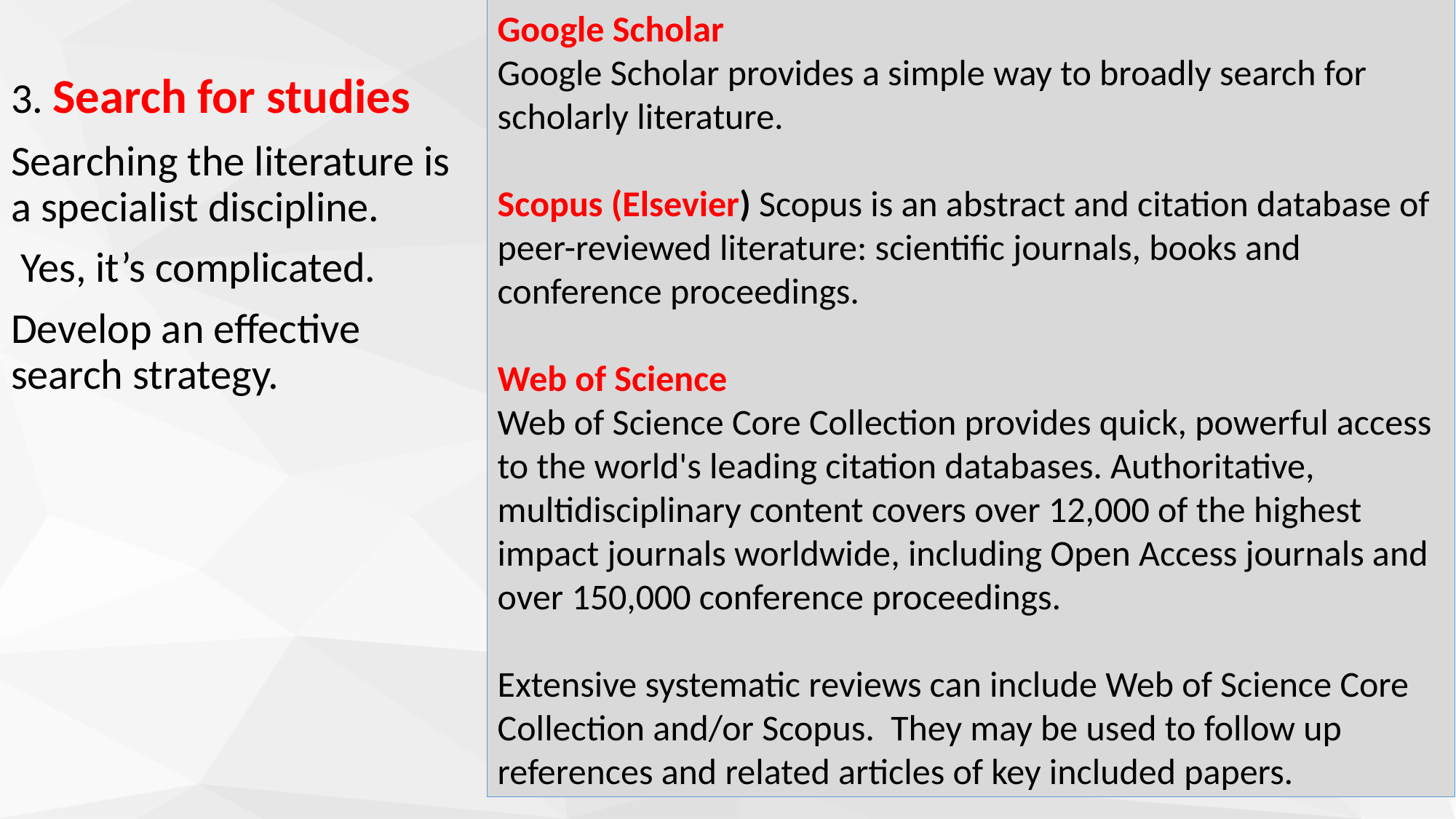

3. Search for studies
Searching the literature is a specialist discipline.
 Yes, it’s complicated.
Develop an effective search strategy.
Google Scholar
Google Scholar provides a simple way to broadly search for scholarly literature.

Scopus (Elsevier) Scopus is an abstract and citation database of peer-reviewed literature: scientific journals, books and conference proceedings.

Web of Science
Web of Science Core Collection provides quick, powerful access to the world's leading citation databases. Authoritative, multidisciplinary content covers over 12,000 of the highest impact journals worldwide, including Open Access journals and over 150,000 conference proceedings.

Extensive systematic reviews can include Web of Science Core Collection and/or Scopus.  They may be used to follow up references and related articles of key included papers.